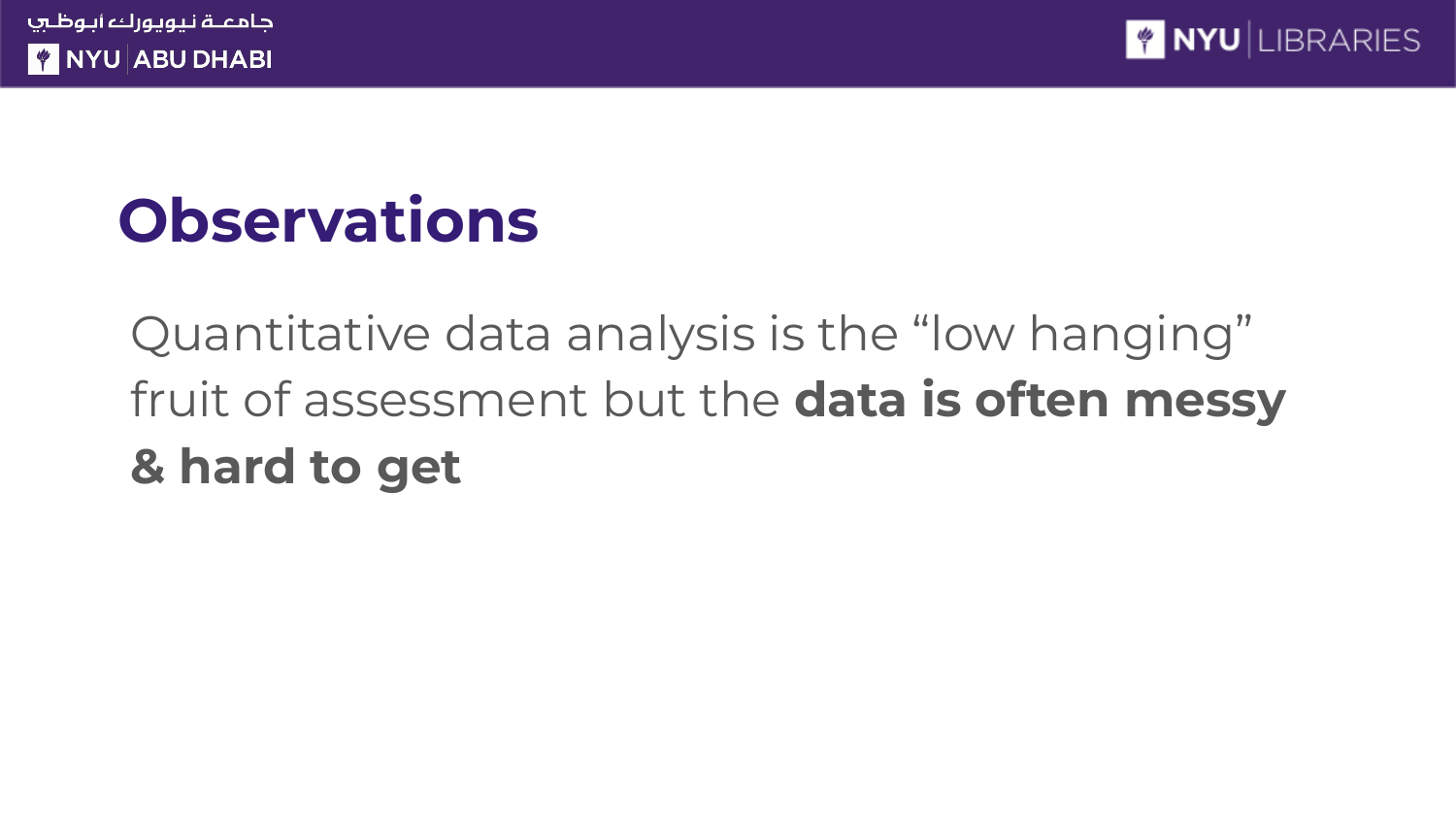

# Observations
Quantitative data analysis is the “low hanging” fruit of assessment but the data is often messy & hard to get